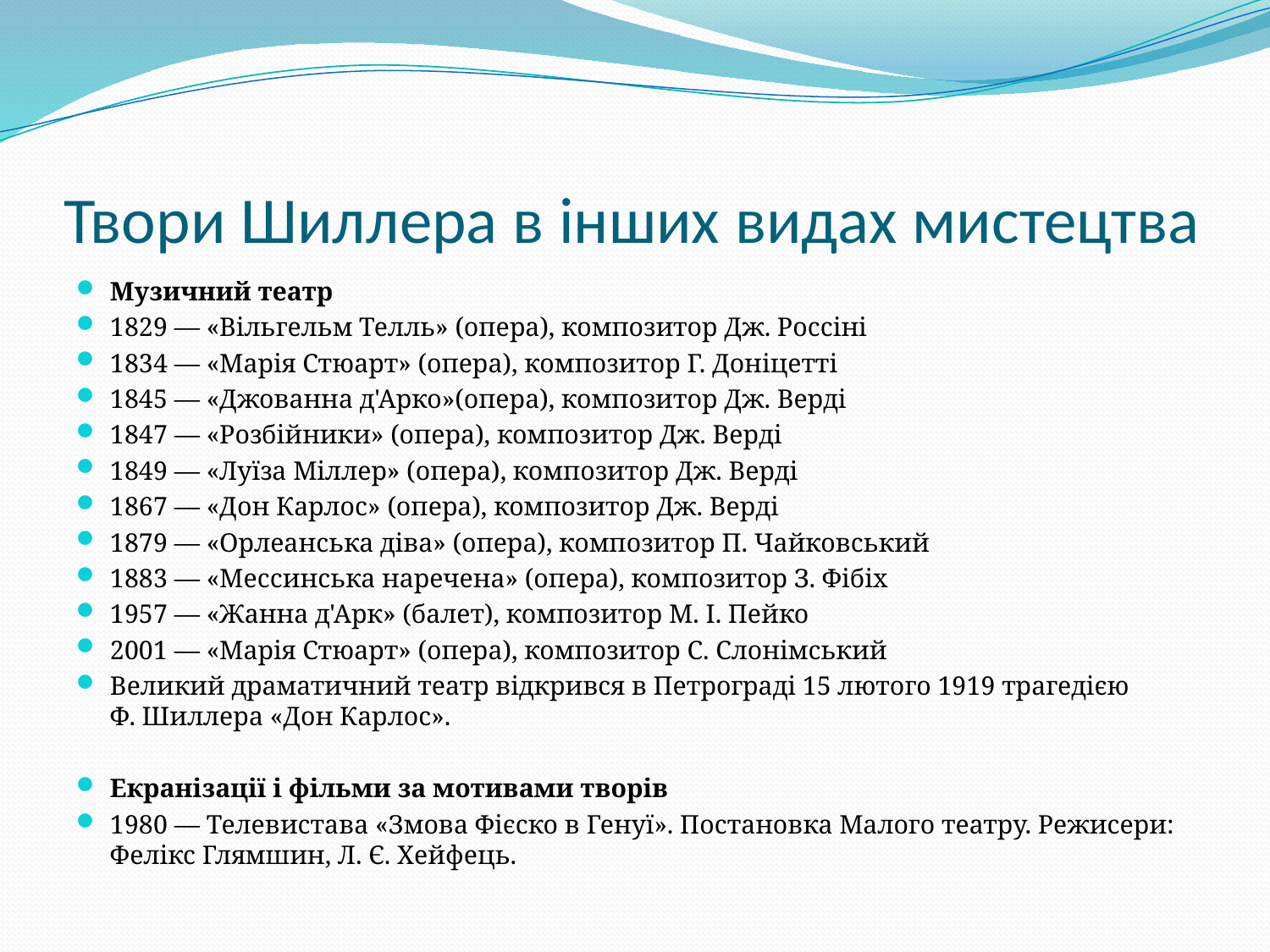

# Твори Шиллера в інших видах мистецтва
Музичний театр
1829 — «Вільгельм Телль» (опера), композитор Дж. Россіні
1834 — «Марія Стюарт» (опера), композитор Г. Доніцетті
1845 — «Джованна д'Арко»(опера), композитор Дж. Верді
1847 — «Розбійники» (опера), композитор Дж. Верді
1849 — «Луїза Міллер» (опера), композитор Дж. Верді
1867 — «Дон Карлос» (опера), композитор Дж. Верді
1879 — «Орлеанська діва» (опера), композитор П. Чайковський
1883 — «Мессинська наречена» (опера), композитор З. Фібіх
1957 — «Жанна д'Арк» (балет), композитор М. І. Пейко
2001 — «Марія Стюарт» (опера), композитор С. Слонімський
Великий драматичний театр відкрився в Петрограді 15 лютого 1919 трагедією          Ф. Шиллера «Дон Карлос».

Екранізації і фільми за мотивами творів
1980 — Телевистава «Змова Фієско в Генуї». Постановка Малого театру. Режисери: Фелікс Глямшин, Л. Є. Хейфець.